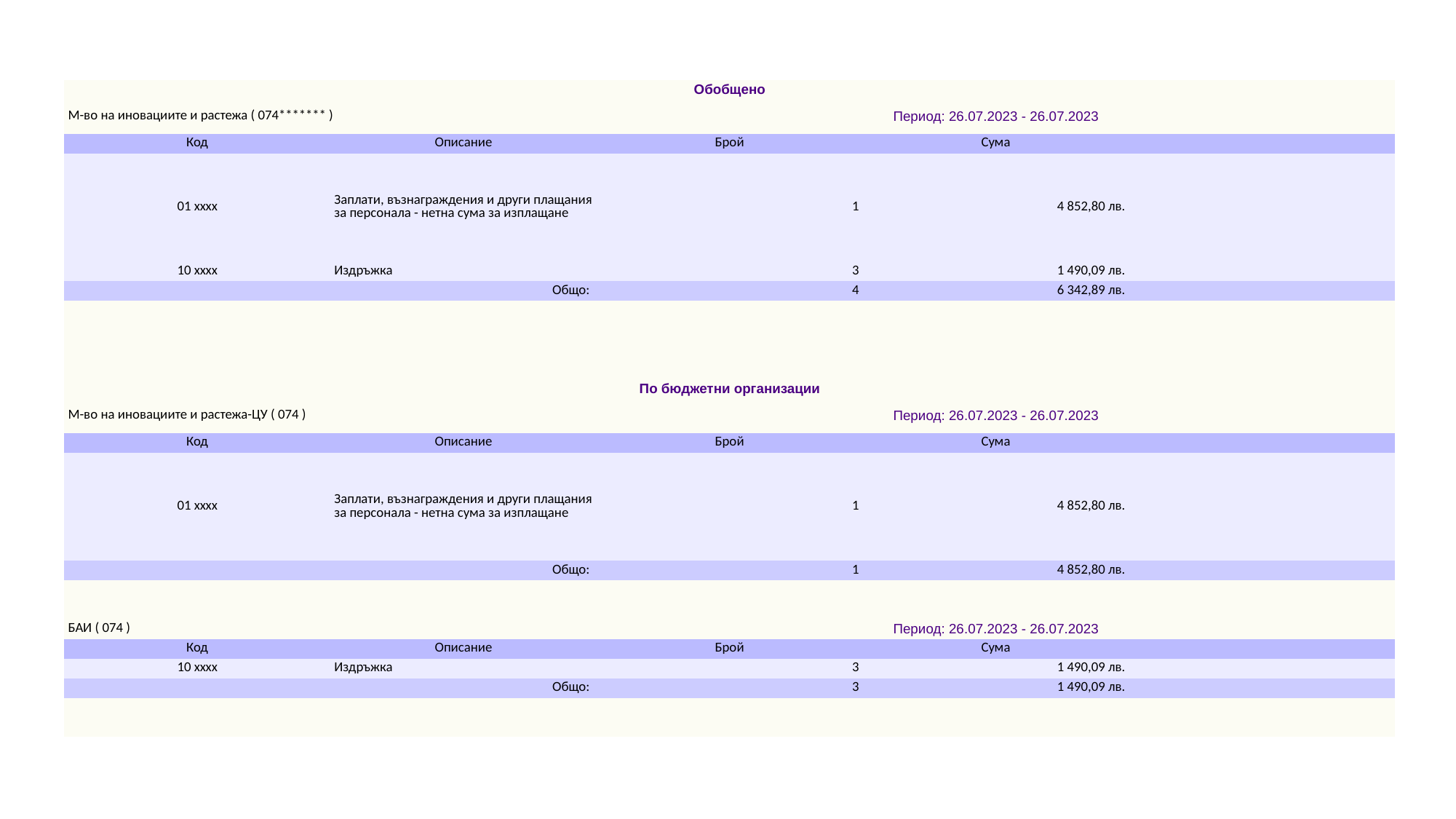

| Обобщено |  |  |  |  |
| --- | --- | --- | --- | --- |
| М-во на иновациите и растежа ( 074\*\*\*\*\*\*\* ) |  | Период: 26.07.2023 - 26.07.2023 |  |  |
| Код | Описание | Брой | Сума |  |
| 01 xxxx | Заплати, възнаграждения и други плащания за персонала - нетна сума за изплащане | 1 | 4 852,80 лв. |  |
| 10 xxxx | Издръжка | 3 | 1 490,09 лв. |  |
| Общо: |  | 4 | 6 342,89 лв. |  |
|  |  |  |  |  |
|  |  |  |  |  |
|  |  |  |  |  |
|  |  |  |  |  |
| По бюджетни организации |  |  |  |  |
| М-во на иновациите и растежа-ЦУ ( 074 ) |  | Период: 26.07.2023 - 26.07.2023 |  |  |
| Код | Описание | Брой | Сума |  |
| 01 xxxx | Заплати, възнаграждения и други плащания за персонала - нетна сума за изплащане | 1 | 4 852,80 лв. |  |
| Общо: |  | 1 | 4 852,80 лв. |  |
|  |  |  |  |  |
|  |  |  |  |  |
| БАИ ( 074 ) |  | Период: 26.07.2023 - 26.07.2023 |  |  |
| Код | Описание | Брой | Сума |  |
| 10 xxxx | Издръжка | 3 | 1 490,09 лв. |  |
| Общо: |  | 3 | 1 490,09 лв. |  |
|  |  |  |  |  |
|  |  |  |  |  |
#